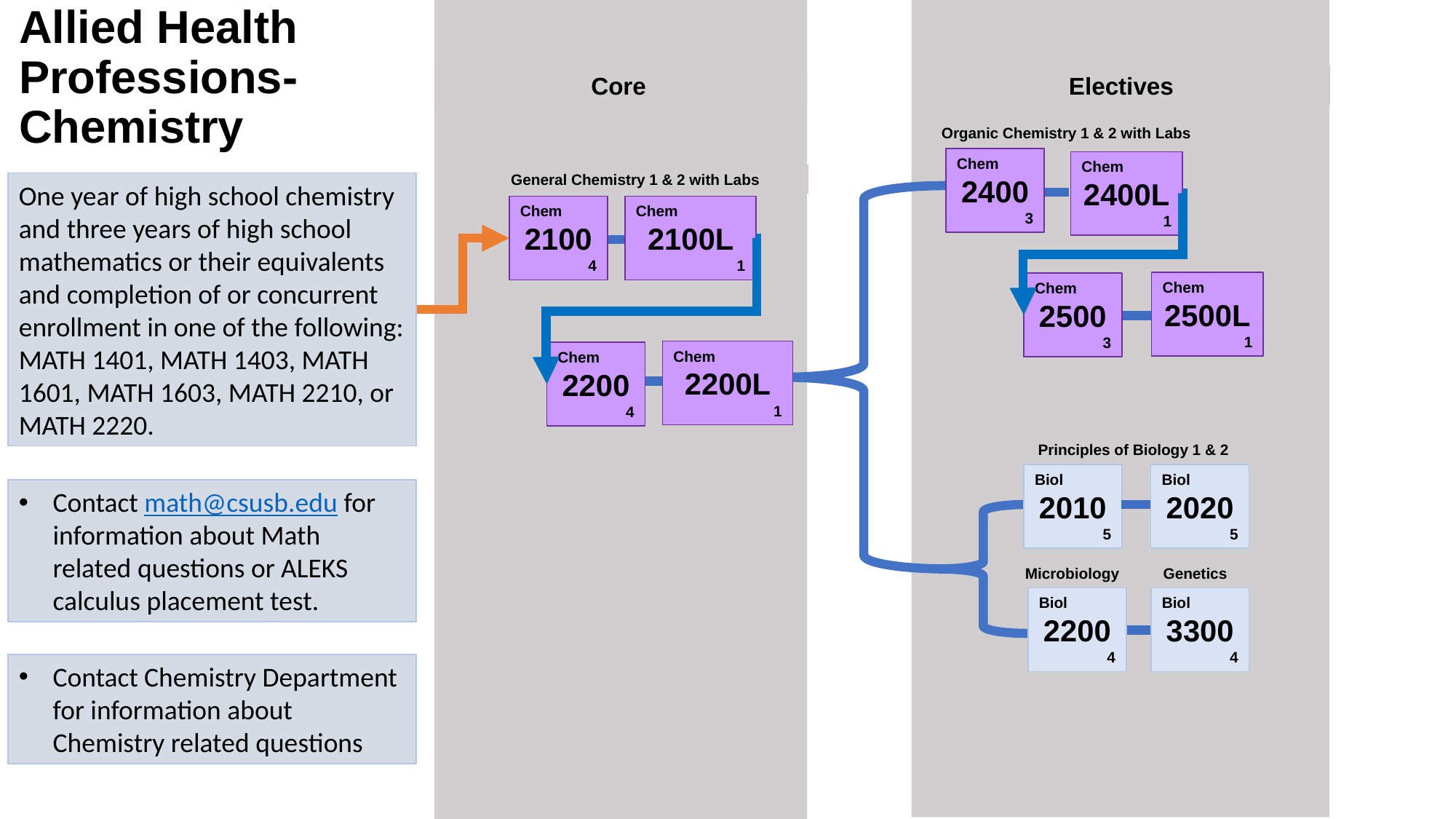

Allied Health Professions-Chemistry

Core
Electives
Organic Chemistry 1 & 2 with Labs
Chem
2400
3
Chem
2400L
1
General Chemistry 1 & 2 with Labs
One year of high school chemistry and three years of high school mathematics or their equivalents and completion of or concurrent enrollment in one of the following: MATH 1401, MATH 1403, MATH 1601, MATH 1603, MATH 2210, or MATH 2220.

Chem
2100
4
Chem
2100L
1
Chem
2500L
1
Chem
2500
3
Chem
2200L
1
Chem
2200
4
Principles of Biology 1 & 2
Biol
2010
5
Biol
2020
5
Contact math@csusb.edu for information about Math related questions or ALEKS calculus placement test.

Microbiology
Genetics
Biol
2200
4
Biol
3300
4
Contact Chemistry Department for information about Chemistry related questions